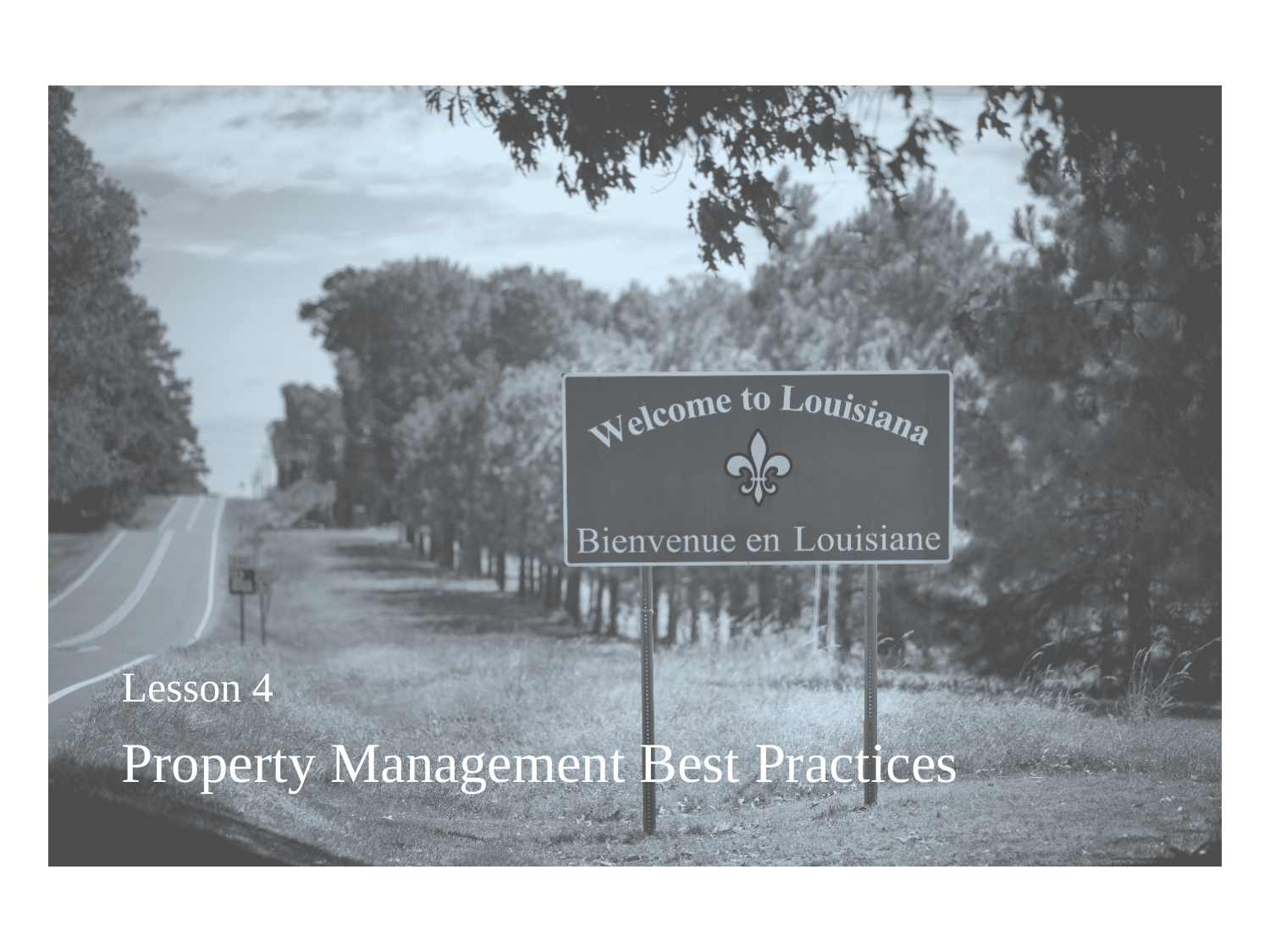

Lesson 4
# Property Management Best Practices